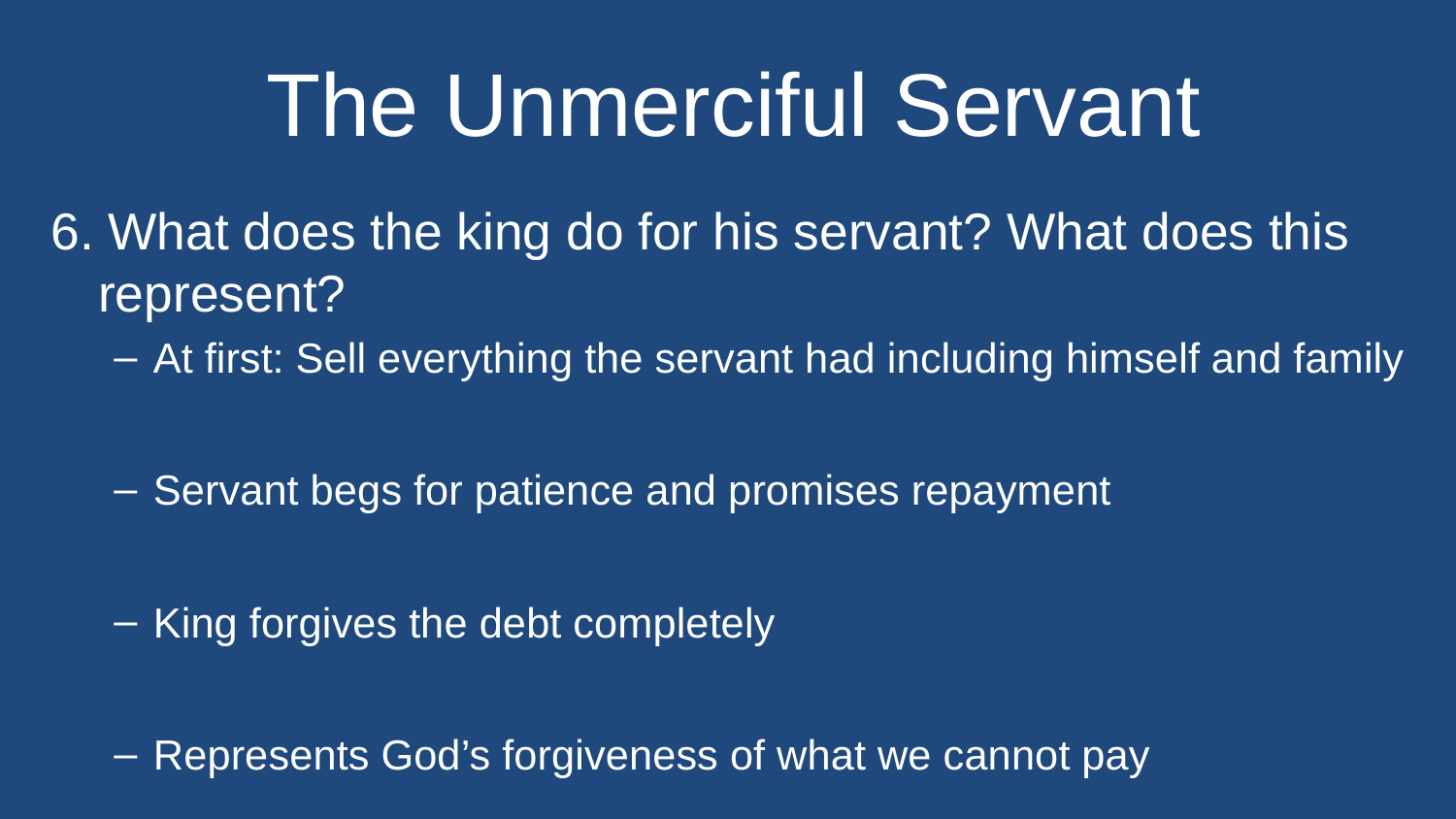

# The Unmerciful Servant
6. What does the king do for his servant? What does this represent?
At first: Sell everything the servant had including himself and family

Servant begs for patience and promises repayment

King forgives the debt completely

Represents God’s forgiveness of what we cannot pay